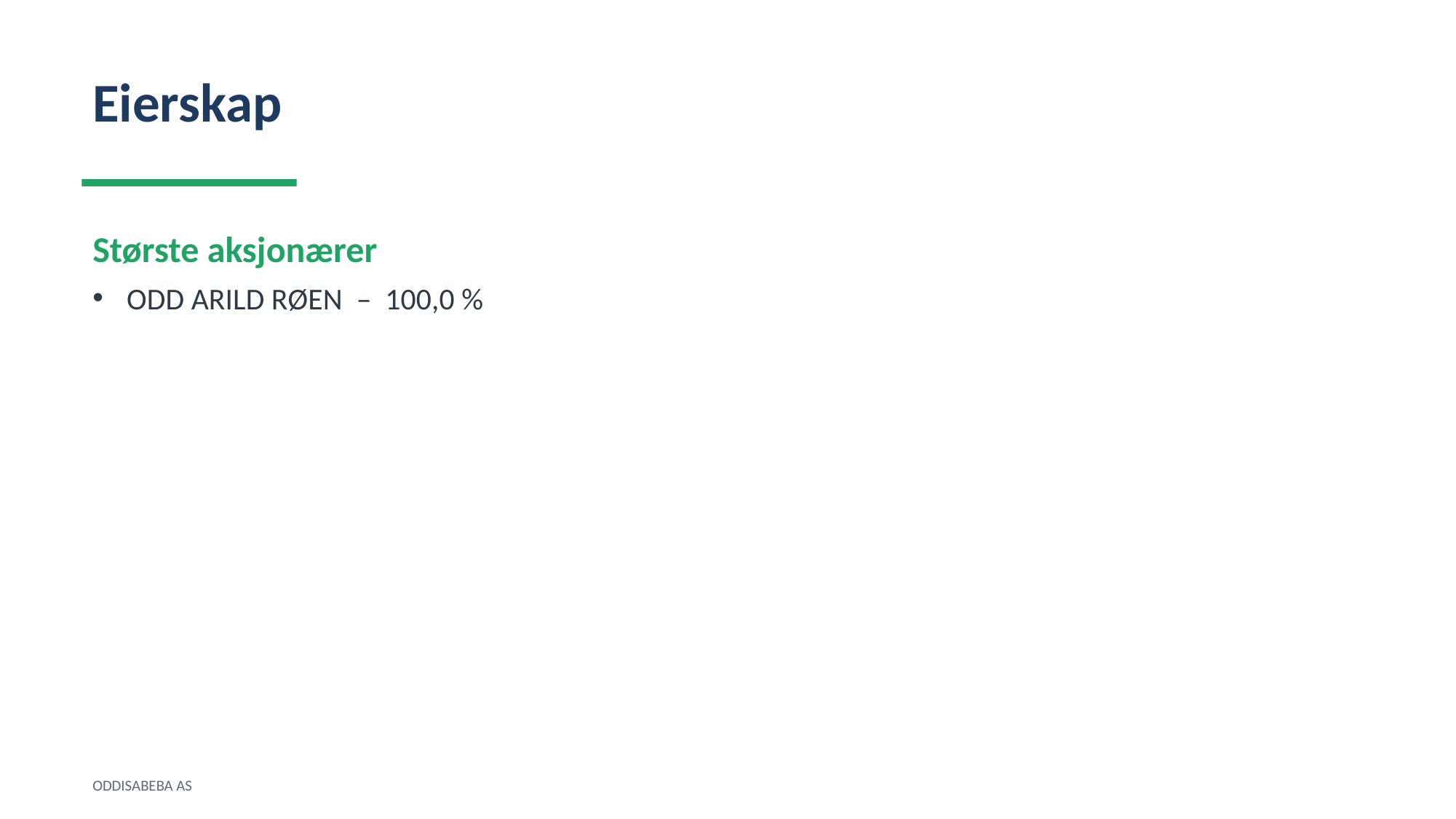

Eierskap

Største aksjonærer
ODD ARILD RØEN  –  100,0 %
ODDISABEBA AS